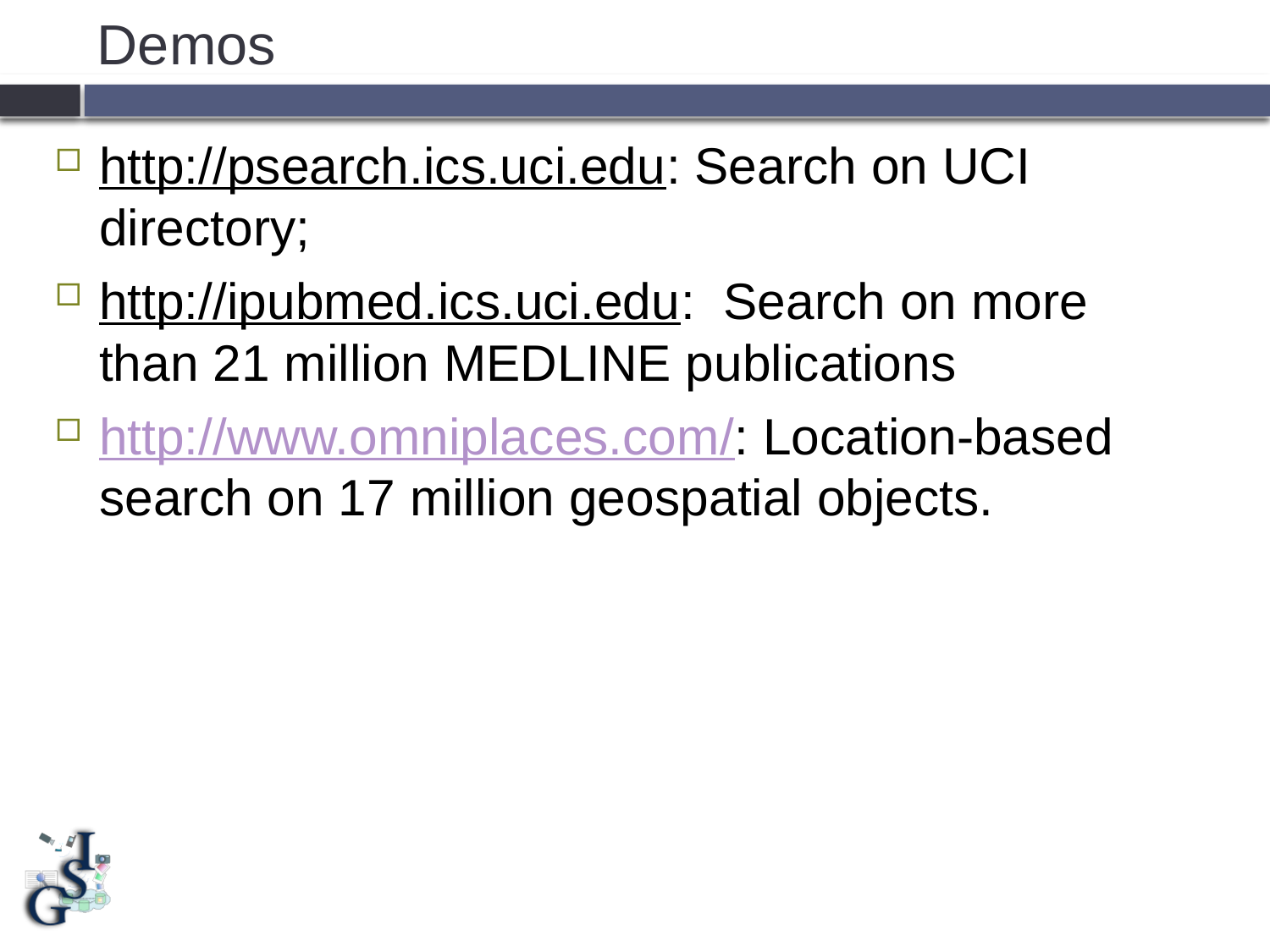

# Demos

http://psearch.ics.uci.edu: Search on UCI directory;
http://ipubmed.ics.uci.edu:  Search on more than 21 million MEDLINE publications
http://www.omniplaces.com/: Location-based search on 17 million geospatial objects.